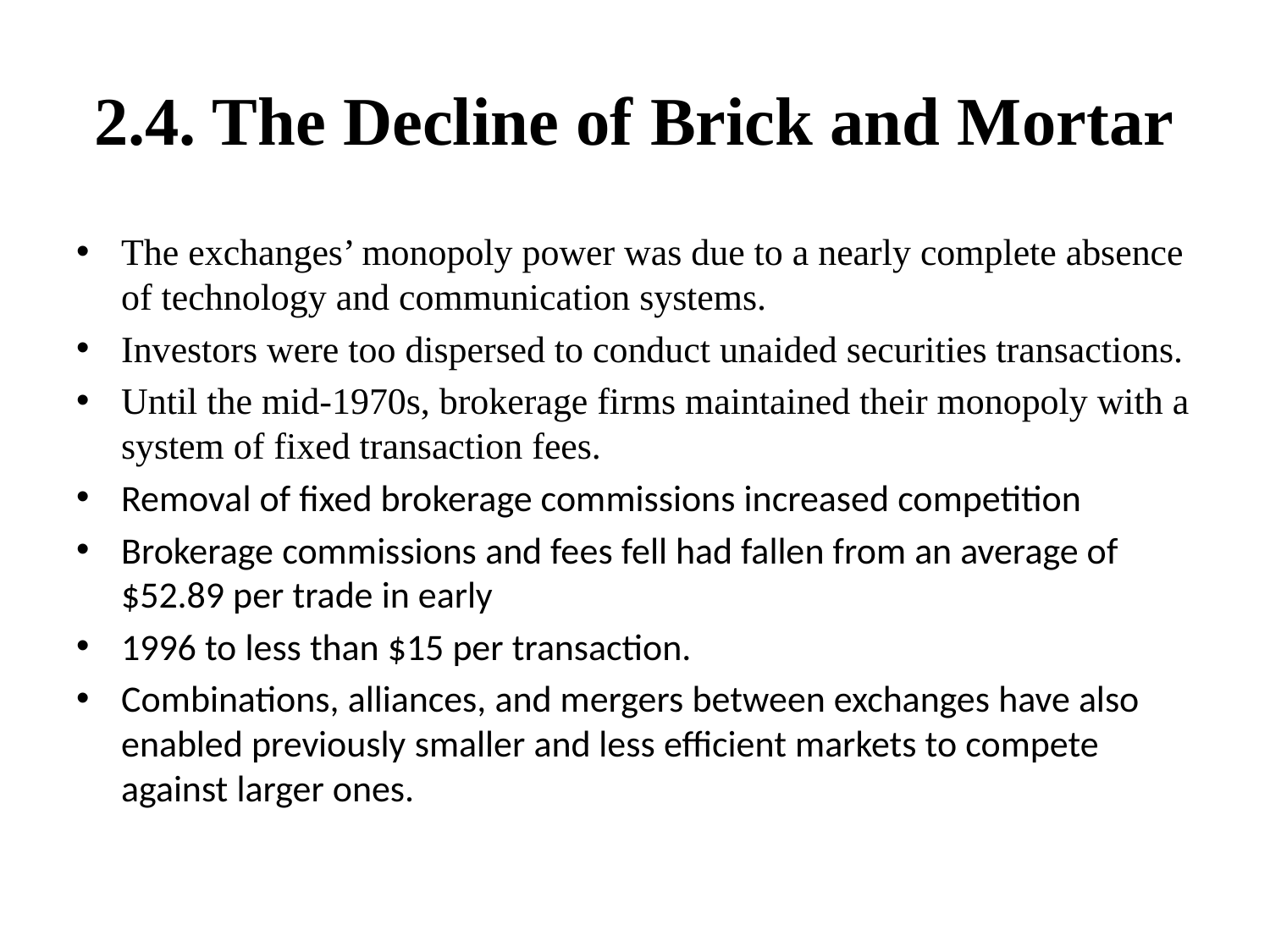

# 2.4. The Decline of Brick and Mortar
The exchanges’ monopoly power was due to a nearly complete absence of technology and communication systems.
Investors were too dispersed to conduct unaided securities transactions.
Until the mid-1970s, brokerage firms maintained their monopoly with a system of fixed transaction fees.
Removal of fixed brokerage commissions increased competition
Brokerage commissions and fees fell had fallen from an average of $52.89 per trade in early
1996 to less than $15 per transaction.
Combinations, alliances, and mergers between exchanges have also enabled previously smaller and less efficient markets to compete against larger ones.